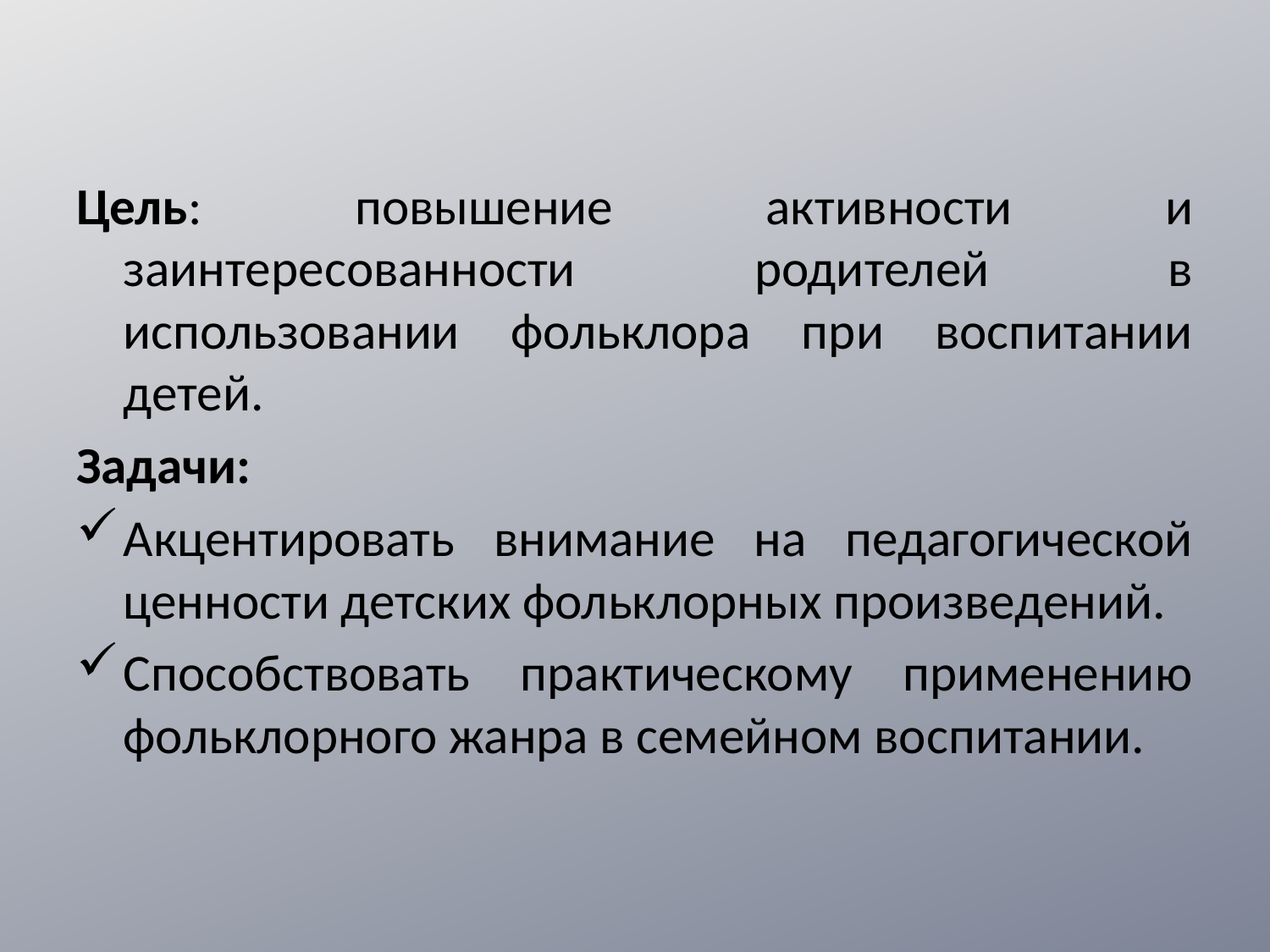

#
Цель: повышение активности и заинтересованности родителей в использовании фольклора при воспитании детей.
Задачи:
Акцентировать внимание на педагогической ценности детских фольклорных произведений.
Способствовать практическому применению фольклорного жанра в семейном воспитании.